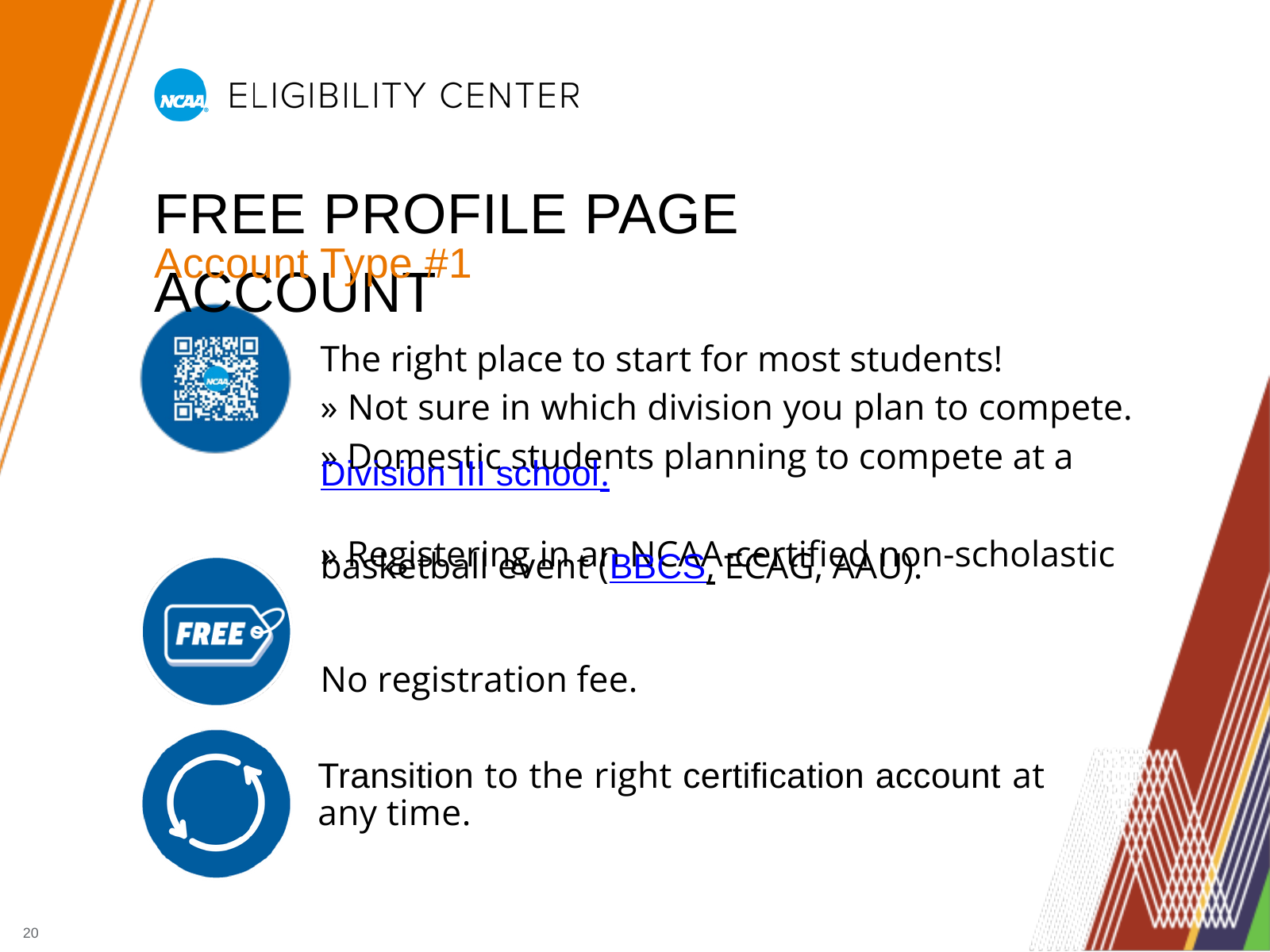

FREE PROFILE PAGE ACCOUNT
Account Type #1

The right place to start for most students!
» Not sure in which division you plan to compete. » Domestic students planning to compete at a
Division III school.
» Registering in an NCAA-certified non-scholastic
basketball event (BBCS, ECAG, AAU).

No registration fee.

Transition to the right certification account at any time.
20